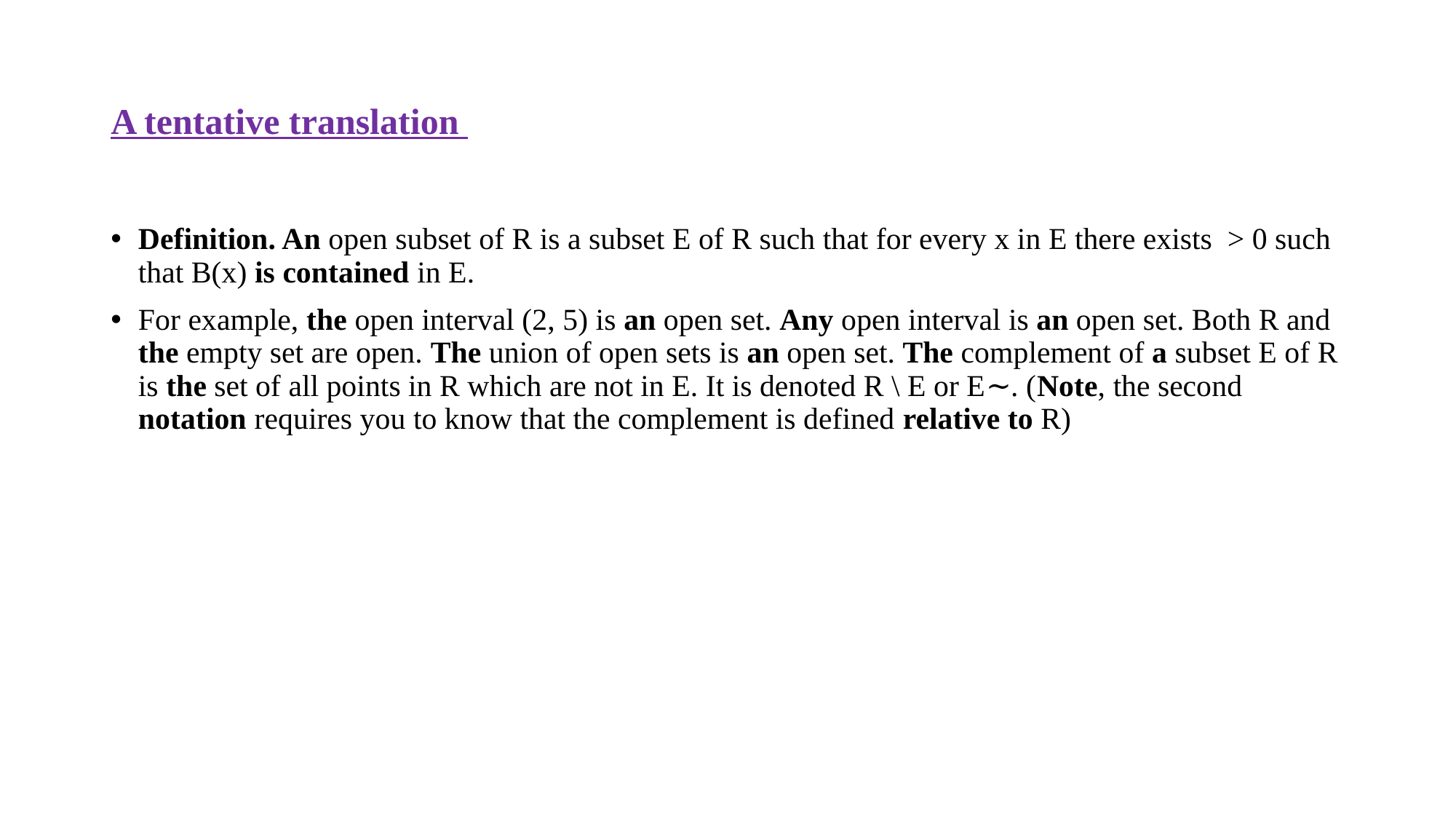

# A tentative translation
Definition. An open subset of R is a subset E of R such that for every x in E there exists  > 0 such that B(x) is contained in E.
For example, the open interval (2, 5) is an open set. Any open interval is an open set. Both R and the empty set are open. The union of open sets is an open set. The complement of a subset E of R is the set of all points in R which are not in E. It is denoted R \ E or E∼. (Note, the second notation requires you to know that the complement is defined relative to R)